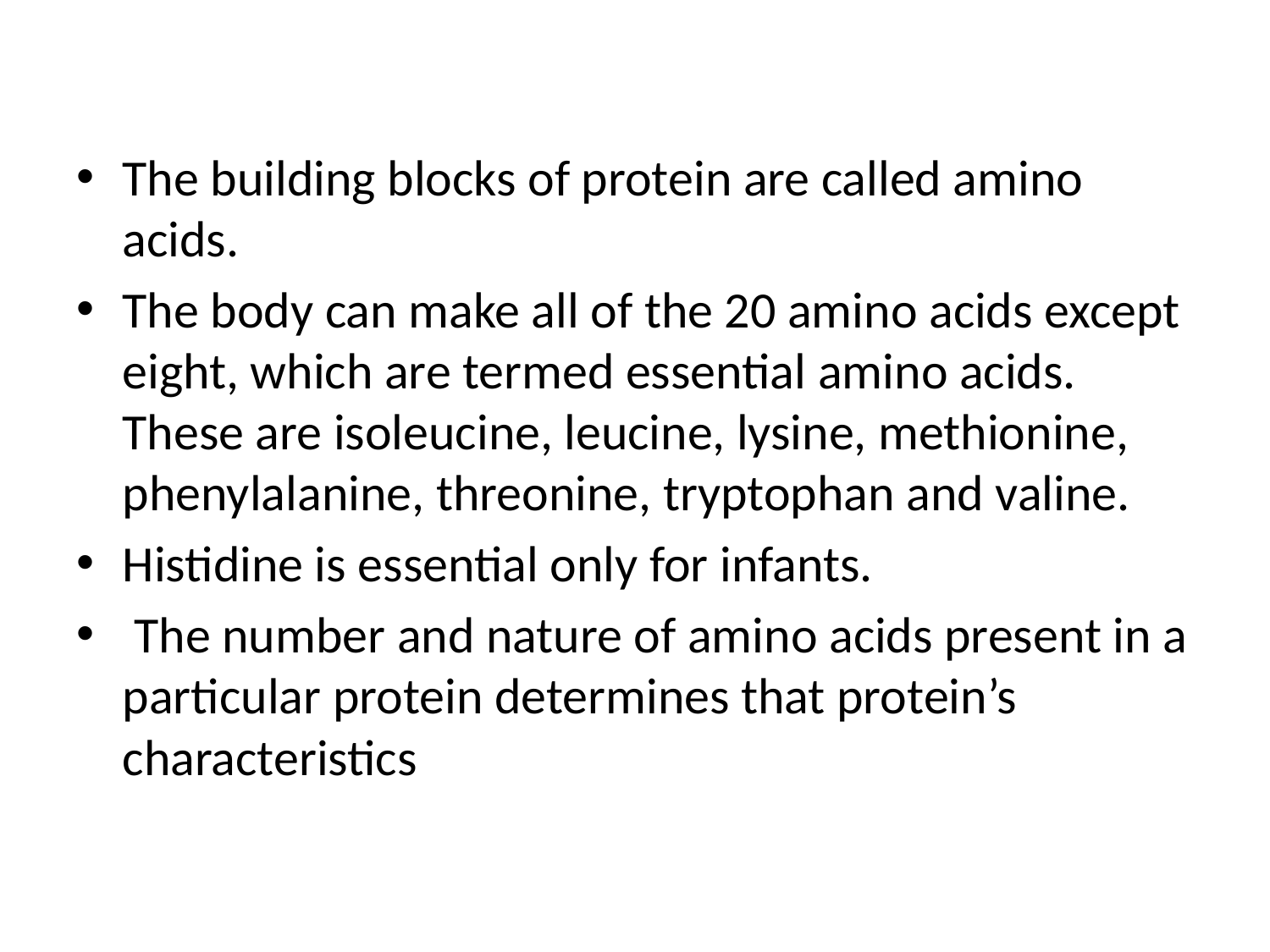

The building blocks of protein are called amino acids.
The body can make all of the 20 amino acids except eight, which are termed essential amino acids. These are isoleucine, leucine, lysine, methionine, phenylalanine, threonine, tryptophan and valine.
Histidine is essential only for infants.
 The number and nature of amino acids present in a particular protein determines that protein’s characteristics